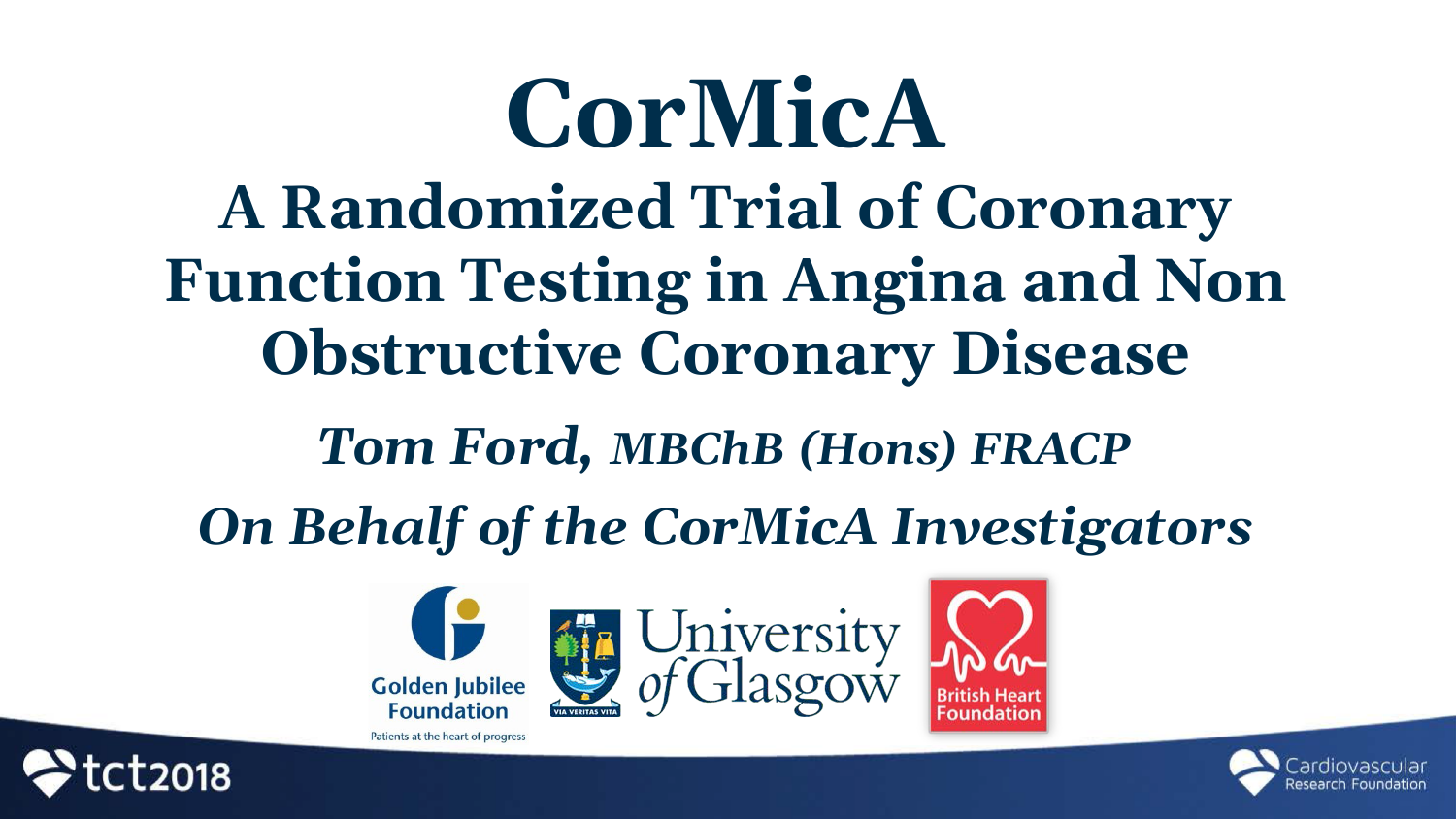

CorMicA
A Randomized Trial of Coronary Function Testing in Angina and Non Obstructive Coronary Disease

Tom Ford, MBChB (Hons) FRACP

On Behalf of the CorMicA Investigators